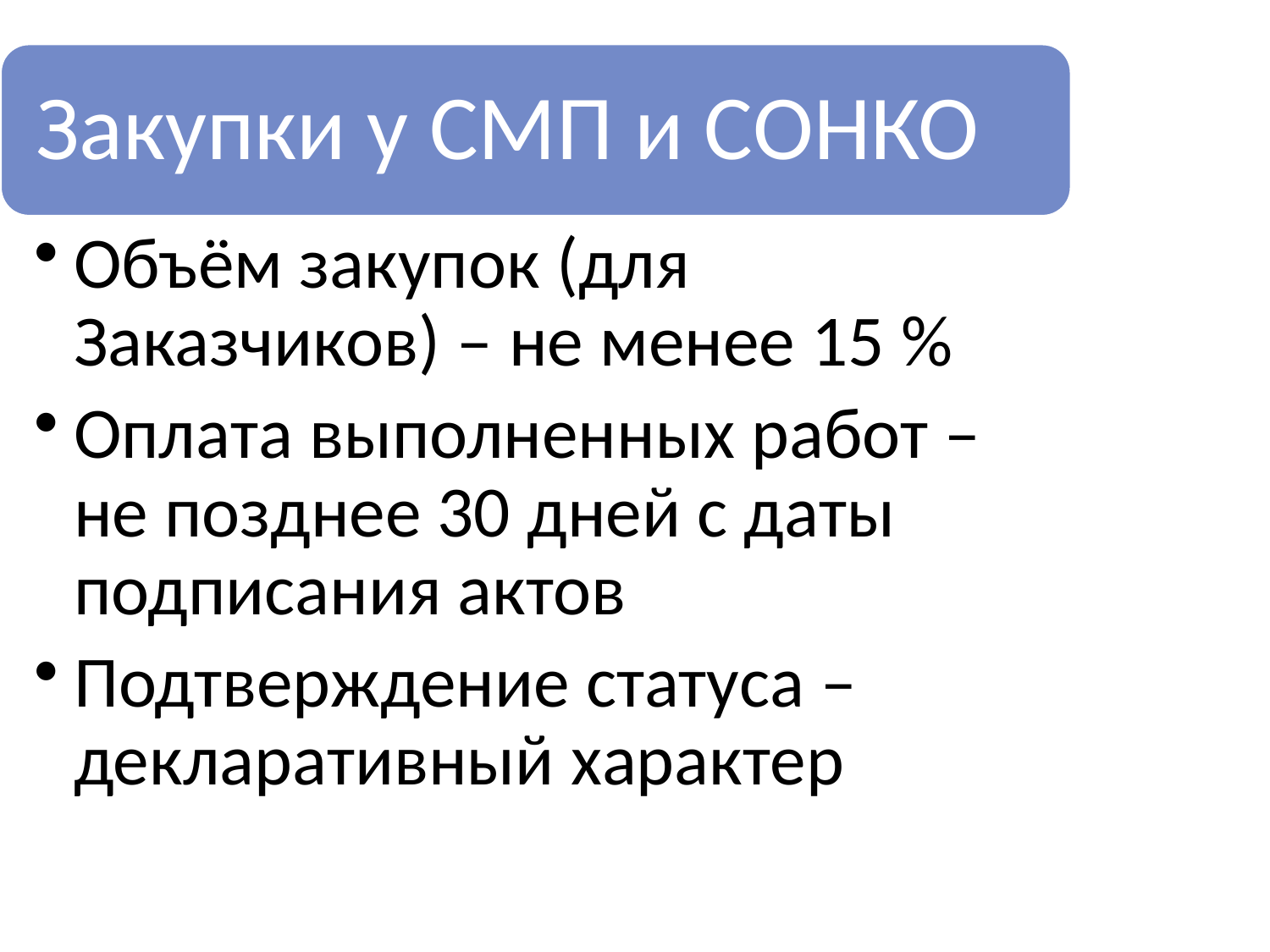

Закупки у СМП и СОНКО
Объём закупок (для Заказчиков) – не менее 15 %
Оплата выполненных работ – не позднее 30 дней с даты подписания актов
Подтверждение статуса – декларативный характер